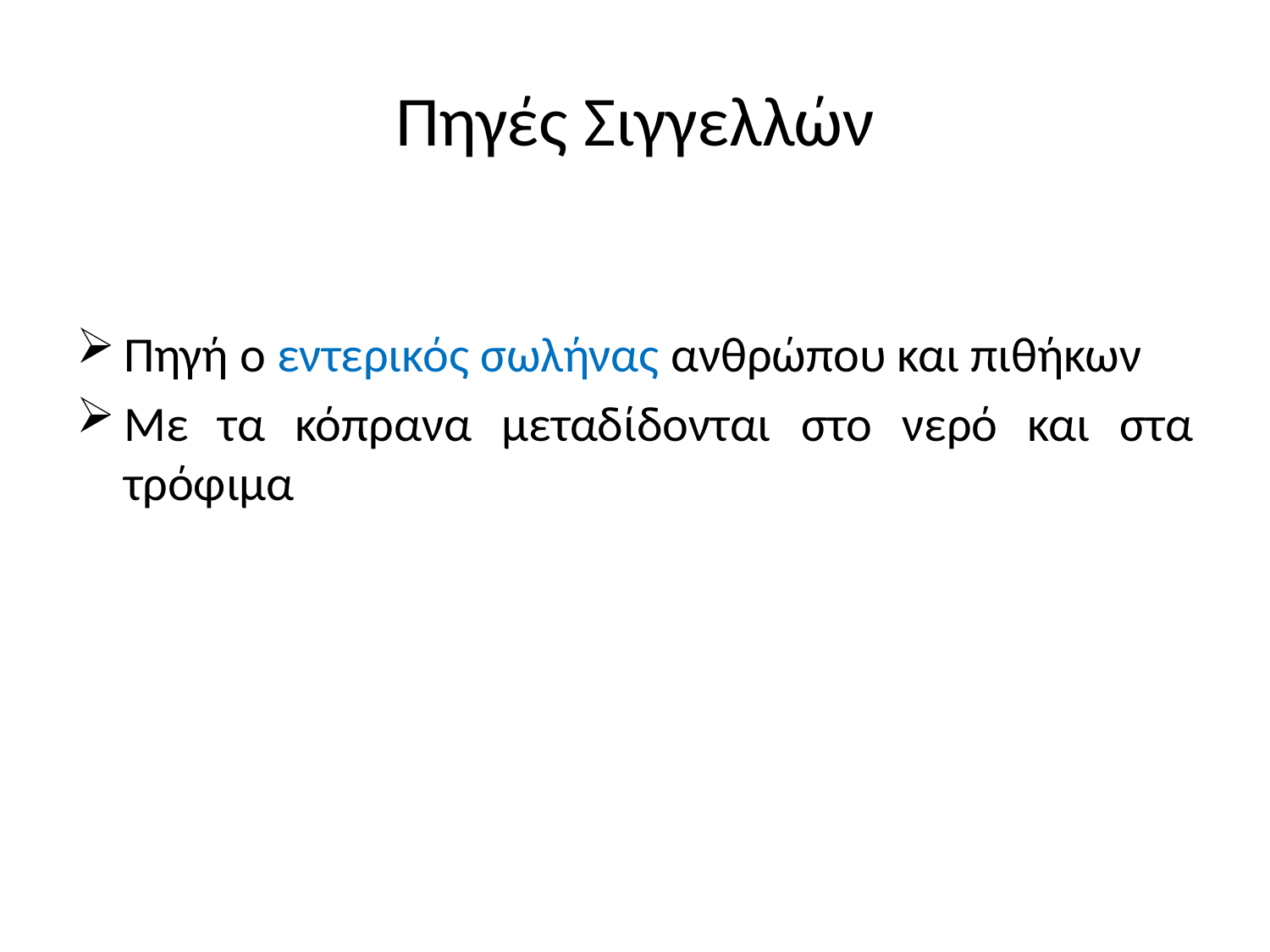

# Πηγές Σιγγελλών
Πηγή ο εντερικός σωλήνας ανθρώπου και πιθήκων
Με τα κόπρανα μεταδίδονται στο νερό και στα τρόφιμα